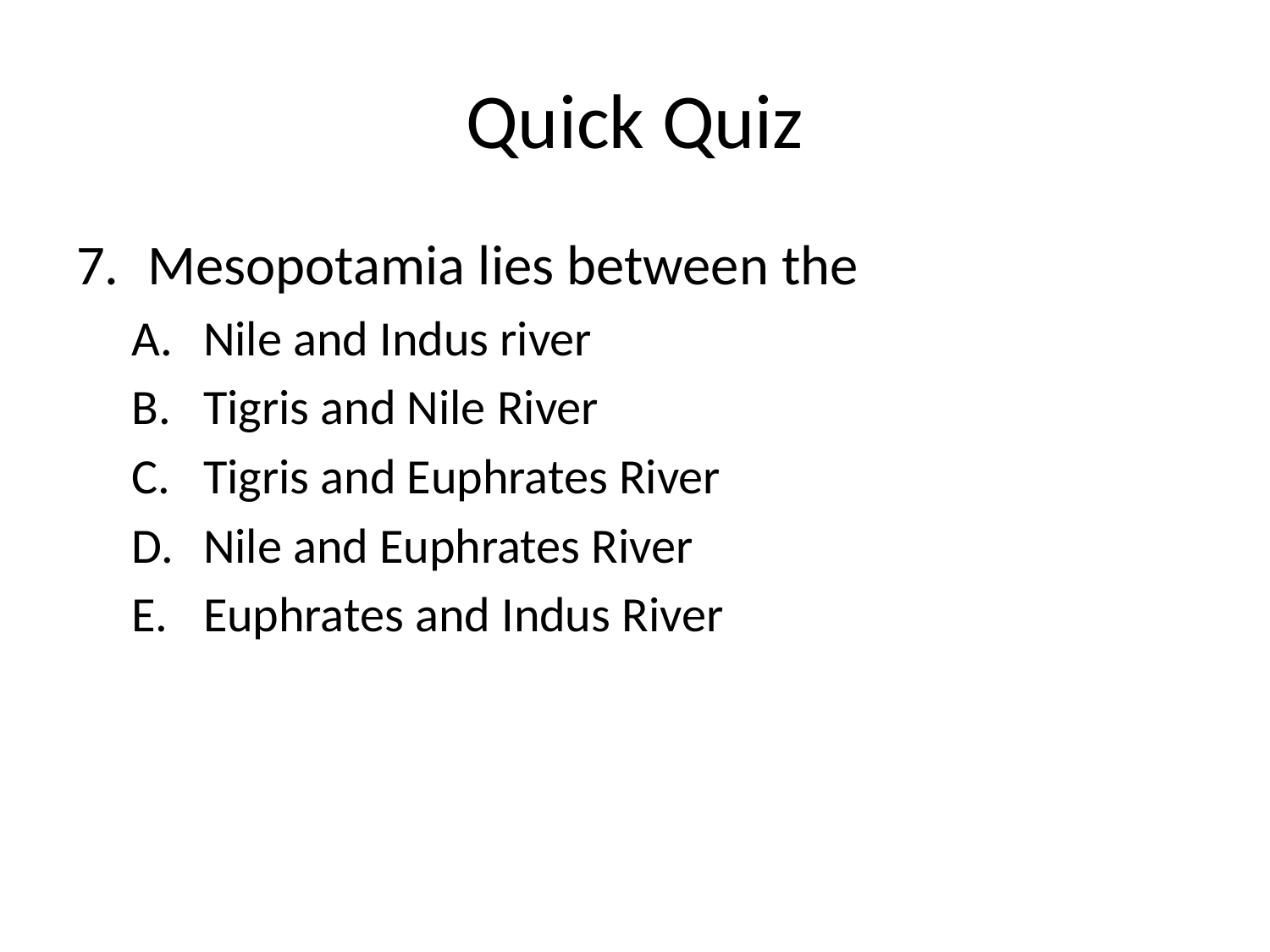

# Quick Quiz
Mesopotamia lies between the
Nile and Indus river
Tigris and Nile River
Tigris and Euphrates River
Nile and Euphrates River
Euphrates and Indus River